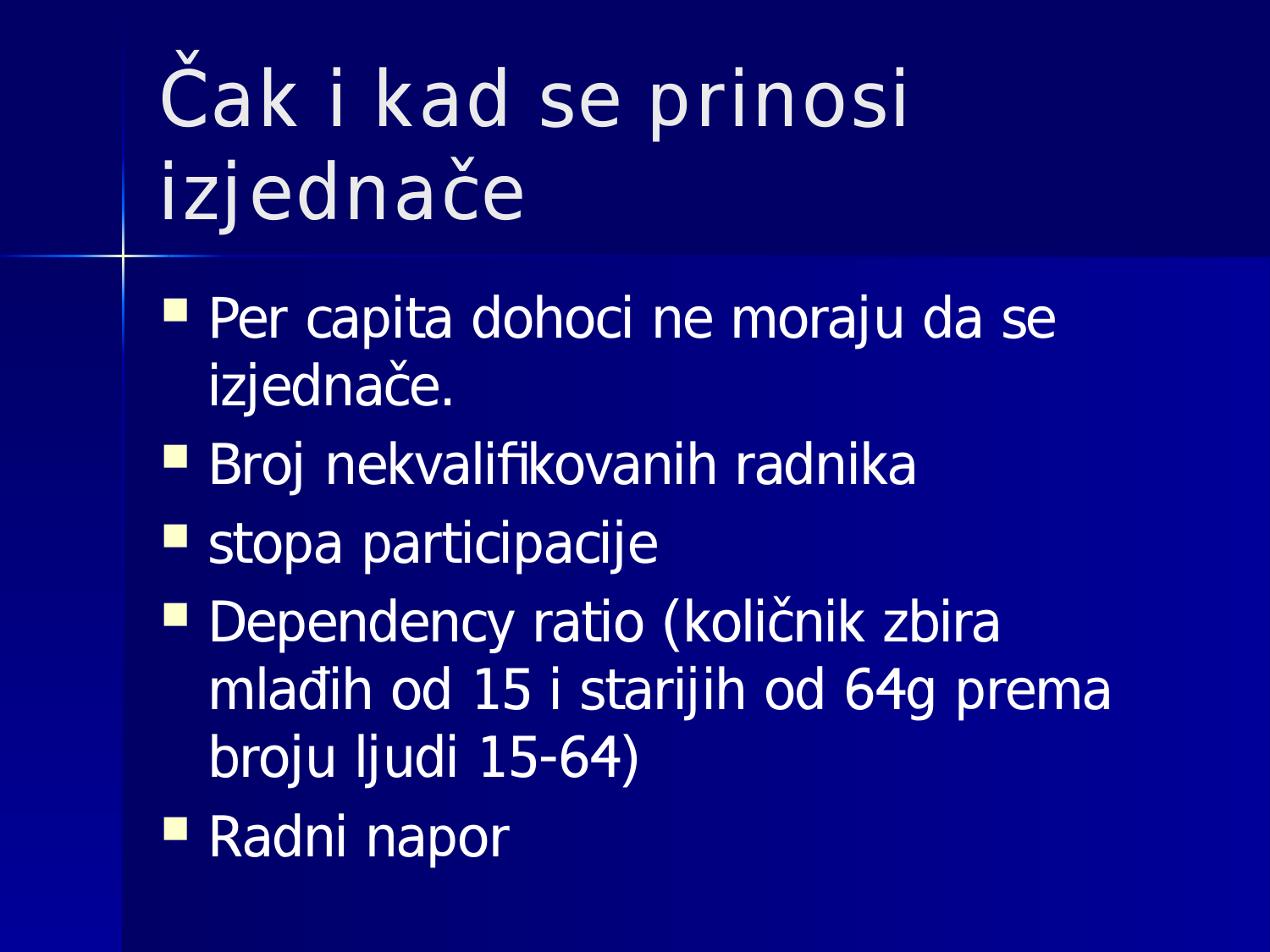

# Čak i kad se prinosi izjednače
Per capita dohoci ne moraju da se izjednače.
Broj nekvalifikovanih radnika
stopa participacije
Dependency ratio (količnik zbira mlađih od 15 i starijih od 64g prema broju ljudi 15-64)
Radni napor